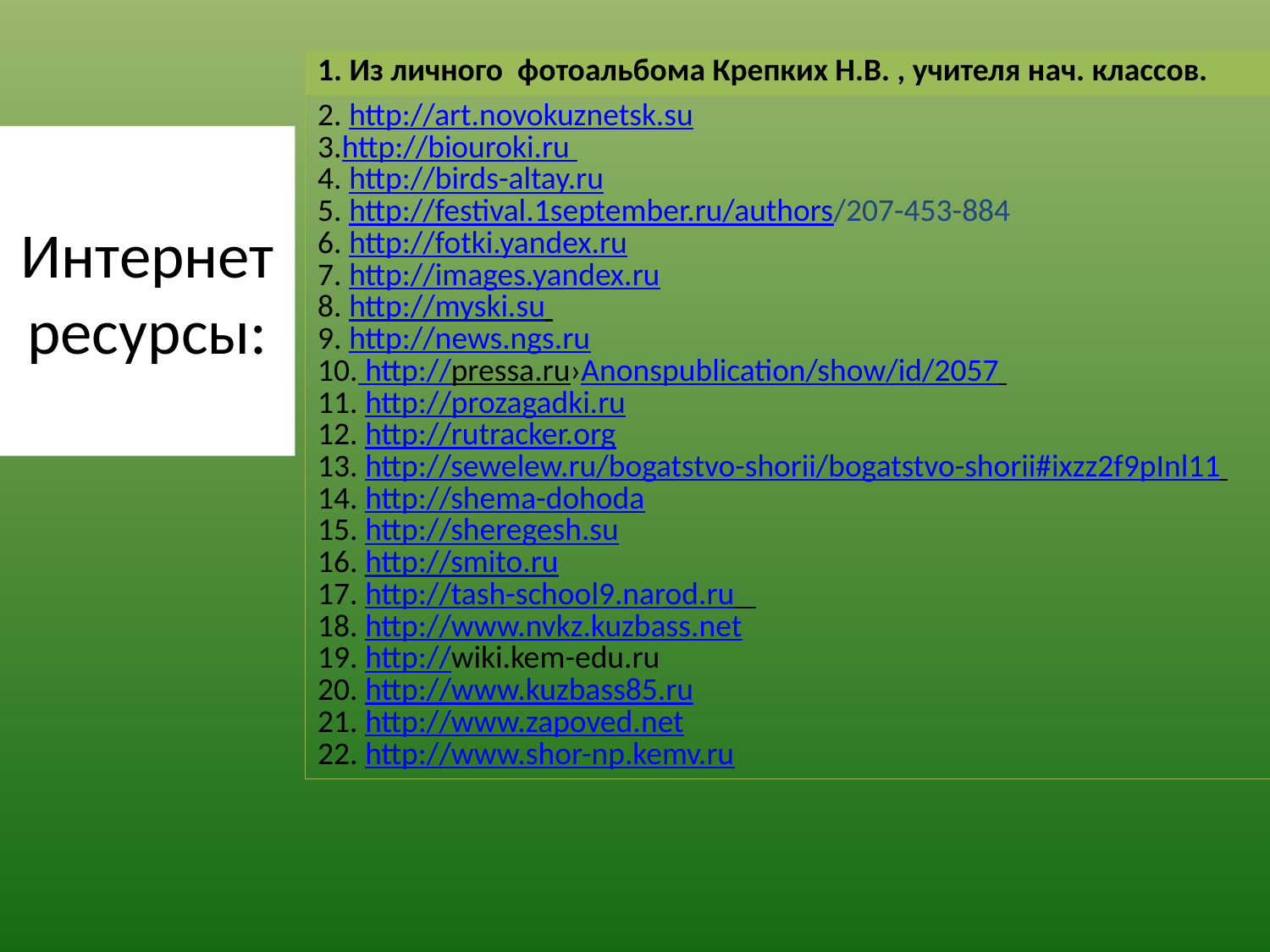

| 1. Из личного фотоальбома Крепких Н.В. , учителя нач. классов. |
| --- |
| 2. http://art.novokuznetsk.su 3.http://biouroki.ru 4. http://birds-altay.ru 5. http://festival.1september.ru/authors/207-453-884 6. http://fotki.yandex.ru 7. http://images.yandex.ru 8. http://myski.su 9. http://news.ngs.ru 10. http://pressa.ru›Anonspublication/show/id/2057 11. http://prozagadki.ru 12. http://rutracker.org 13. http://sewelew.ru/bogatstvo-shorii/bogatstvo-shorii#ixzz2f9pInl11 14. http://shema-dohoda 15. http://sheregesh.su 16. http://smito.ru 17. http://tash-school9.narod.ru 18. http://www.nvkz.kuzbass.net 19. http://wiki.kem-edu.ru 20. http://www.kuzbass85.ru 21. http://www.zapoved.net 22. http://www.shor-np.kemv.ru |
# Интернет ресурсы: